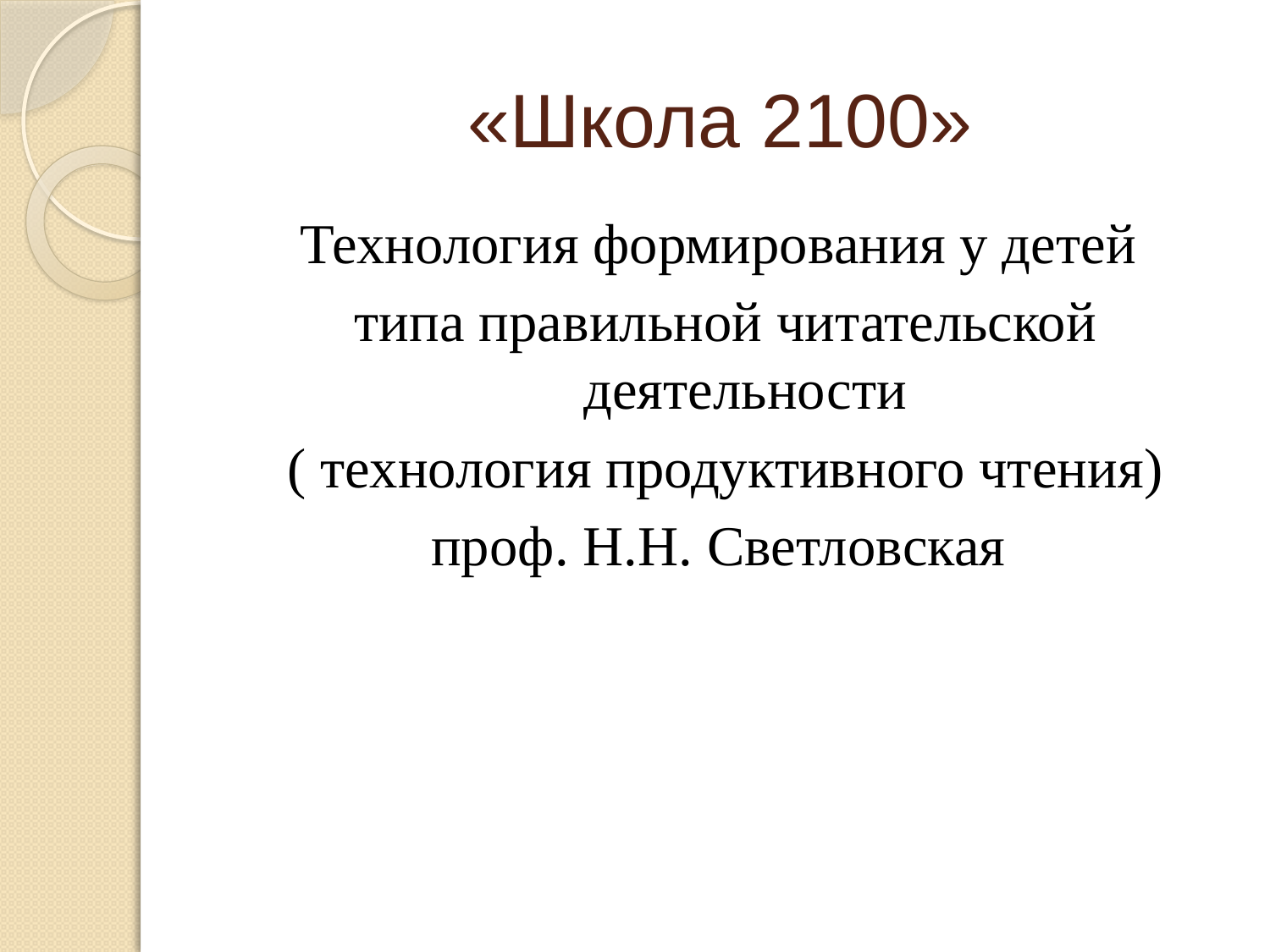

# «Школа 2100»
Технология формирования у детей
типа правильной читательской деятельности
( технология продуктивного чтения)
проф. Н.Н. Светловская